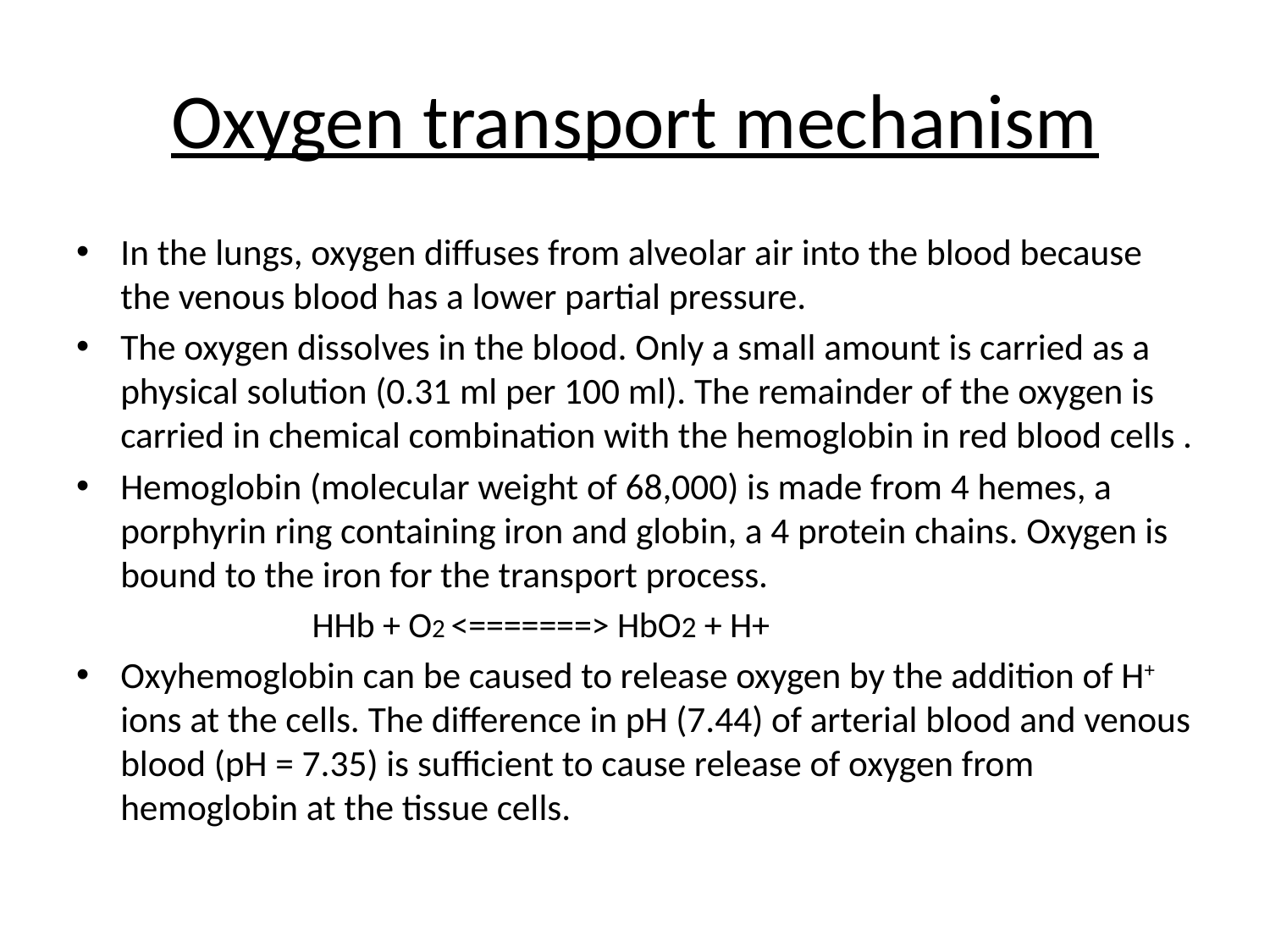

# Oxygen transport mechanism
In the lungs, oxygen diffuses from alveolar air into the blood because the venous blood has a lower partial pressure.
The oxygen dissolves in the blood. Only a small amount is carried as a physical solution (0.31 ml per 100 ml). The remainder of the oxygen is carried in chemical combination with the hemoglobin in red blood cells .
Hemoglobin (molecular weight of 68,000) is made from 4 hemes, a porphyrin ring containing iron and globin, a 4 protein chains. Oxygen is bound to the iron for the transport process.
HHb + O2 <=======> HbO2 + H+
Oxyhemoglobin can be caused to release oxygen by the addition of H+ ions at the cells. The difference in pH (7.44) of arterial blood and venous blood (pH = 7.35) is sufficient to cause release of oxygen from hemoglobin at the tissue cells.